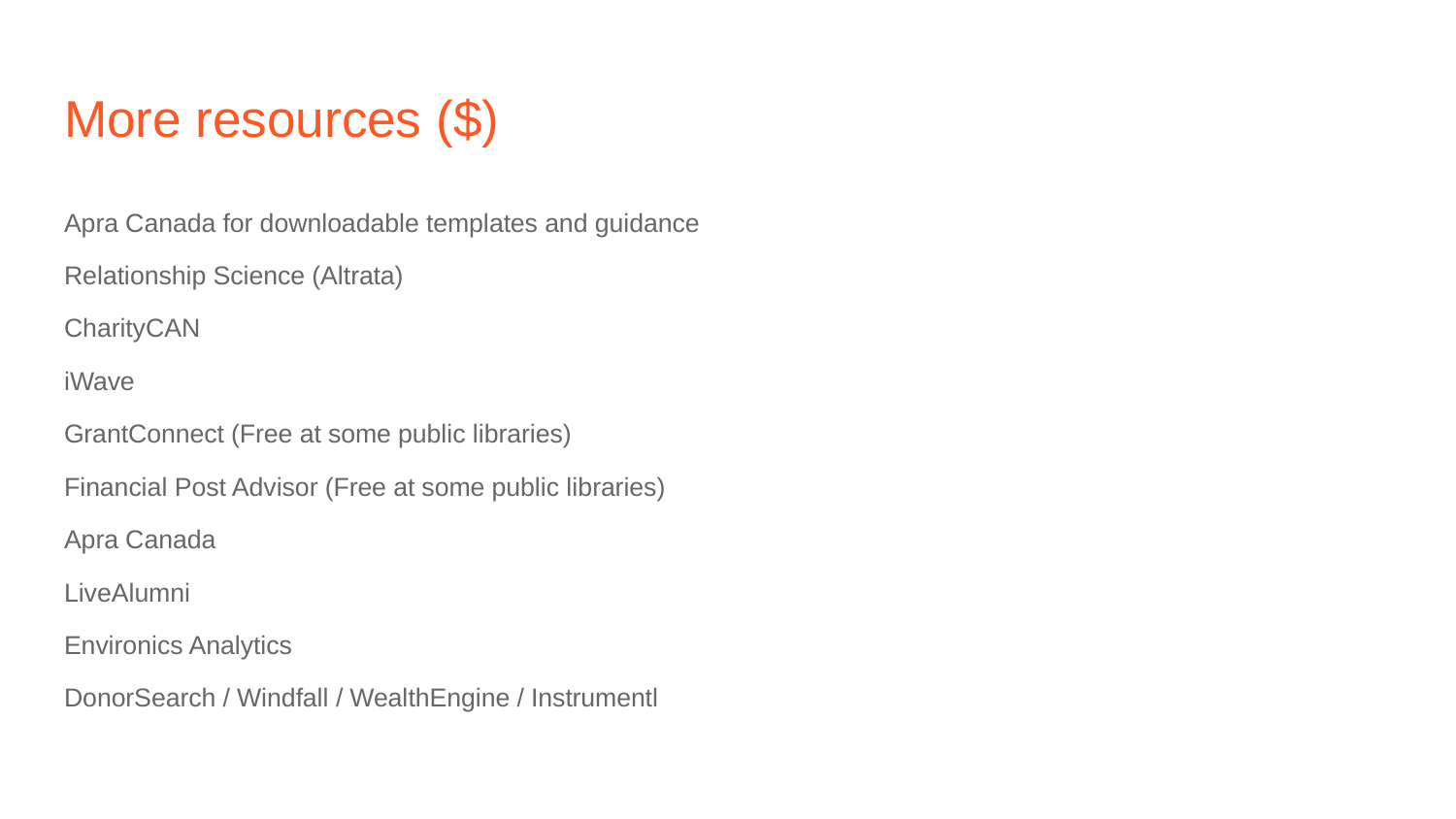

# More resources ($)
Apra Canada for downloadable templates and guidance
Relationship Science (Altrata)
CharityCAN
iWave
GrantConnect (Free at some public libraries)
Financial Post Advisor (Free at some public libraries)
Apra Canada
LiveAlumni
Environics Analytics
DonorSearch / Windfall / WealthEngine / Instrumentl